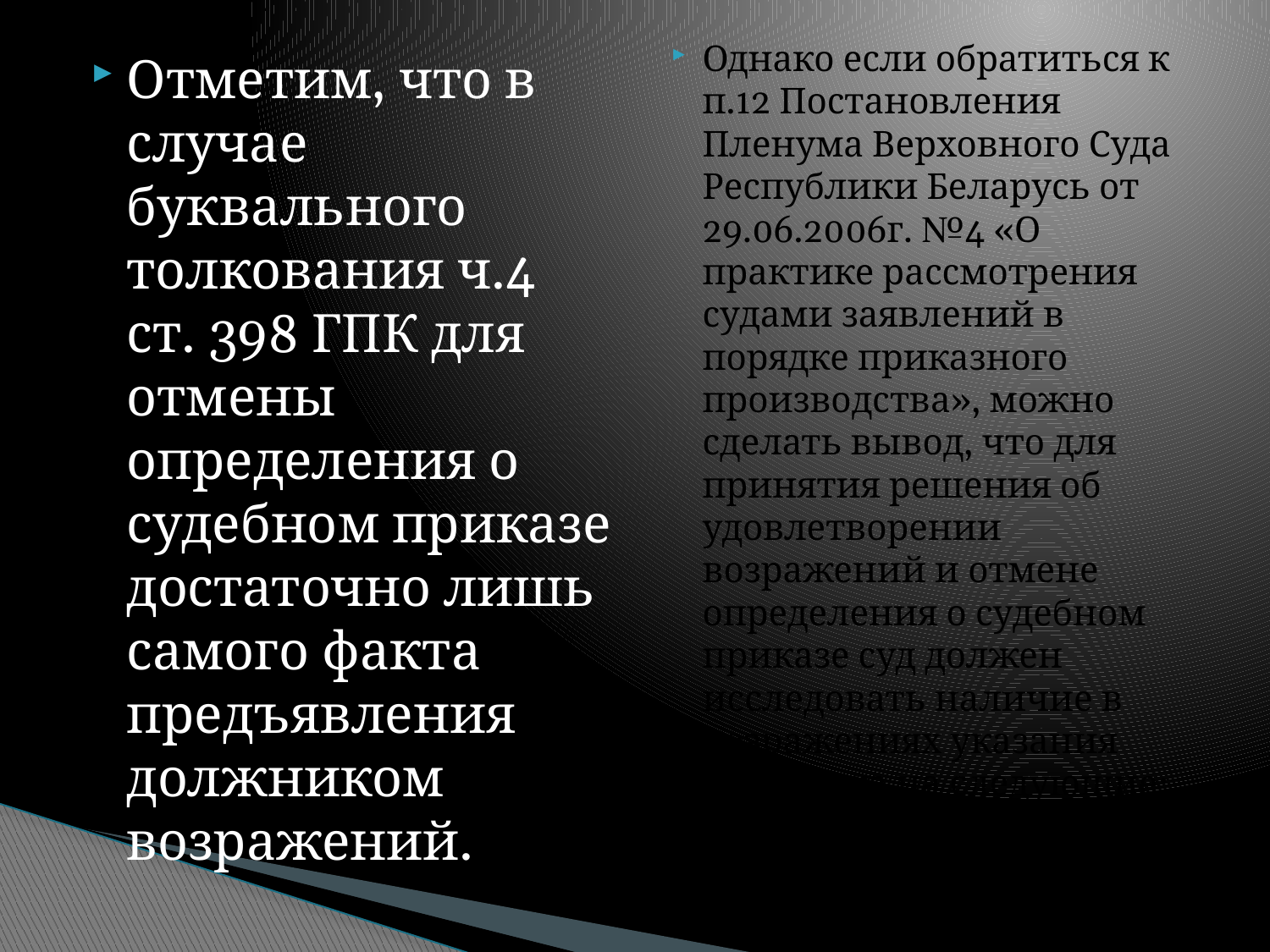

Однако если обратиться к п.12 Постановления Пленума Верховного Суда Республики Беларусь от 29.06.2006г. №4 «О практике рассмотрения судами заявлений в порядке приказного производства», можно сделать вывод, что для принятия решения об удовлетворении возражений и отмене определения о судебном приказе суд должен исследовать наличие в возражениях указания должника на следующие:

Отметим, что в случае буквального толкования ч.4 ст. 398 ГПК для отмены определения о судебном приказе достаточно лишь самого факта предъявления должником возражений.